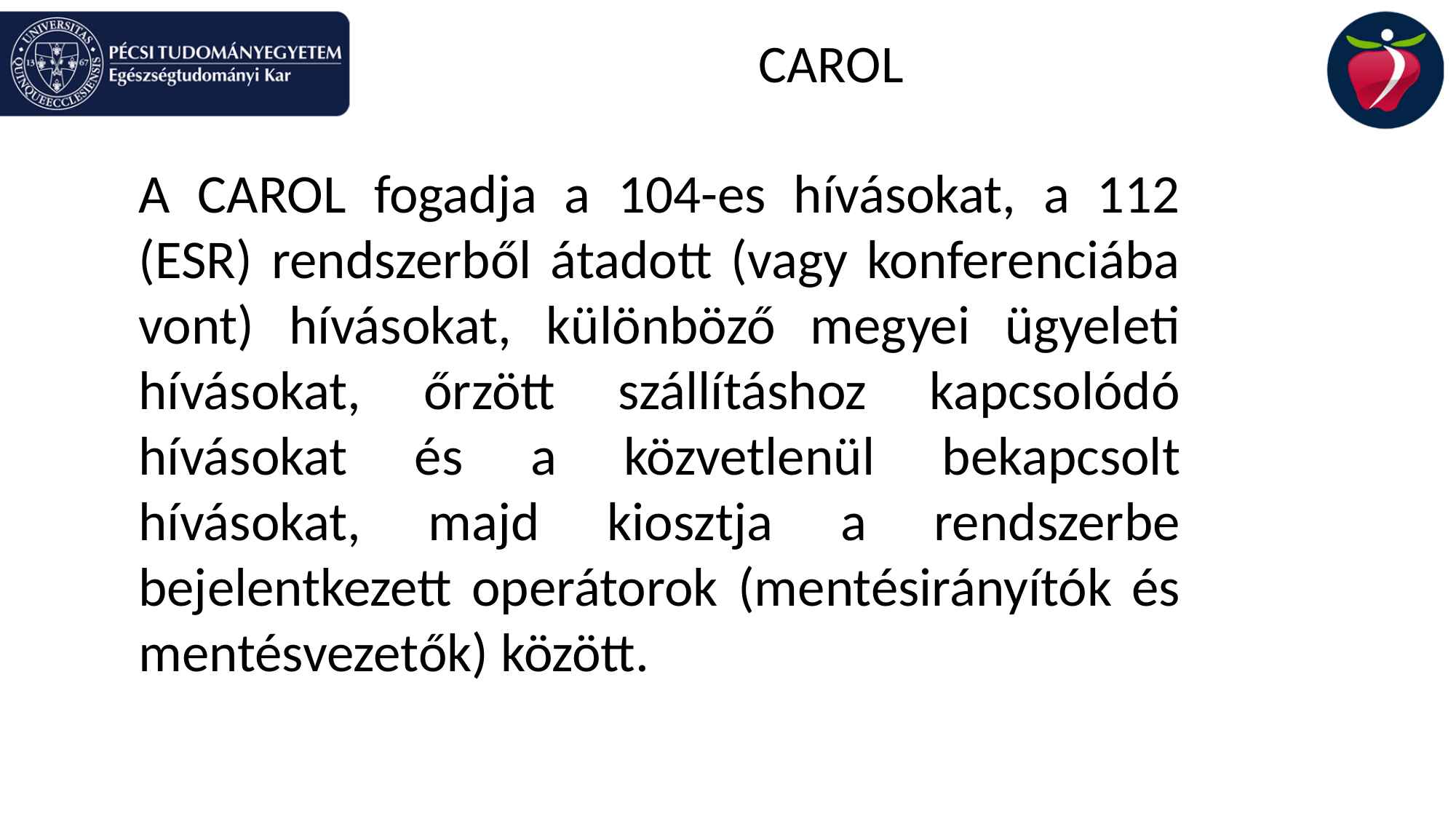

# CAROL
A CAROL fogadja a 104-es hívásokat, a 112 (ESR) rendszerből átadott (vagy konferenciába vont) hívásokat, különböző megyei ügyeleti hívásokat, őrzött szállításhoz kapcsolódó hívásokat és a közvetlenül bekapcsolt hívásokat, majd kiosztja a rendszerbe bejelentkezett operátorok (mentésirányítók és mentésvezetők) között.